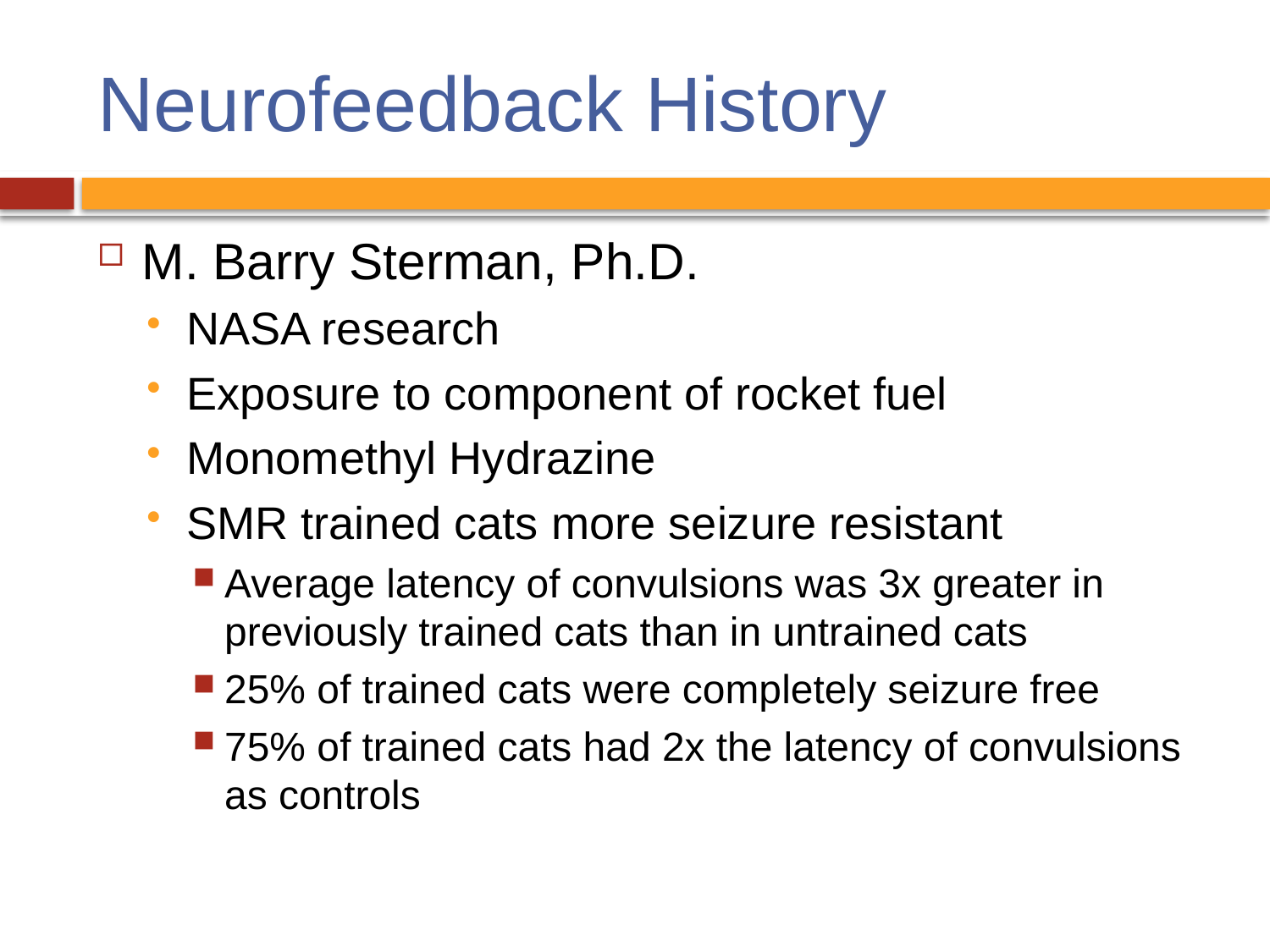

# Neurofeedback History
M. Barry Sterman, Ph.D.
NASA research
Exposure to component of rocket fuel
Monomethyl Hydrazine
SMR trained cats more seizure resistant
Average latency of convulsions was 3x greater in previously trained cats than in untrained cats
25% of trained cats were completely seizure free
75% of trained cats had 2x the latency of convulsions as controls